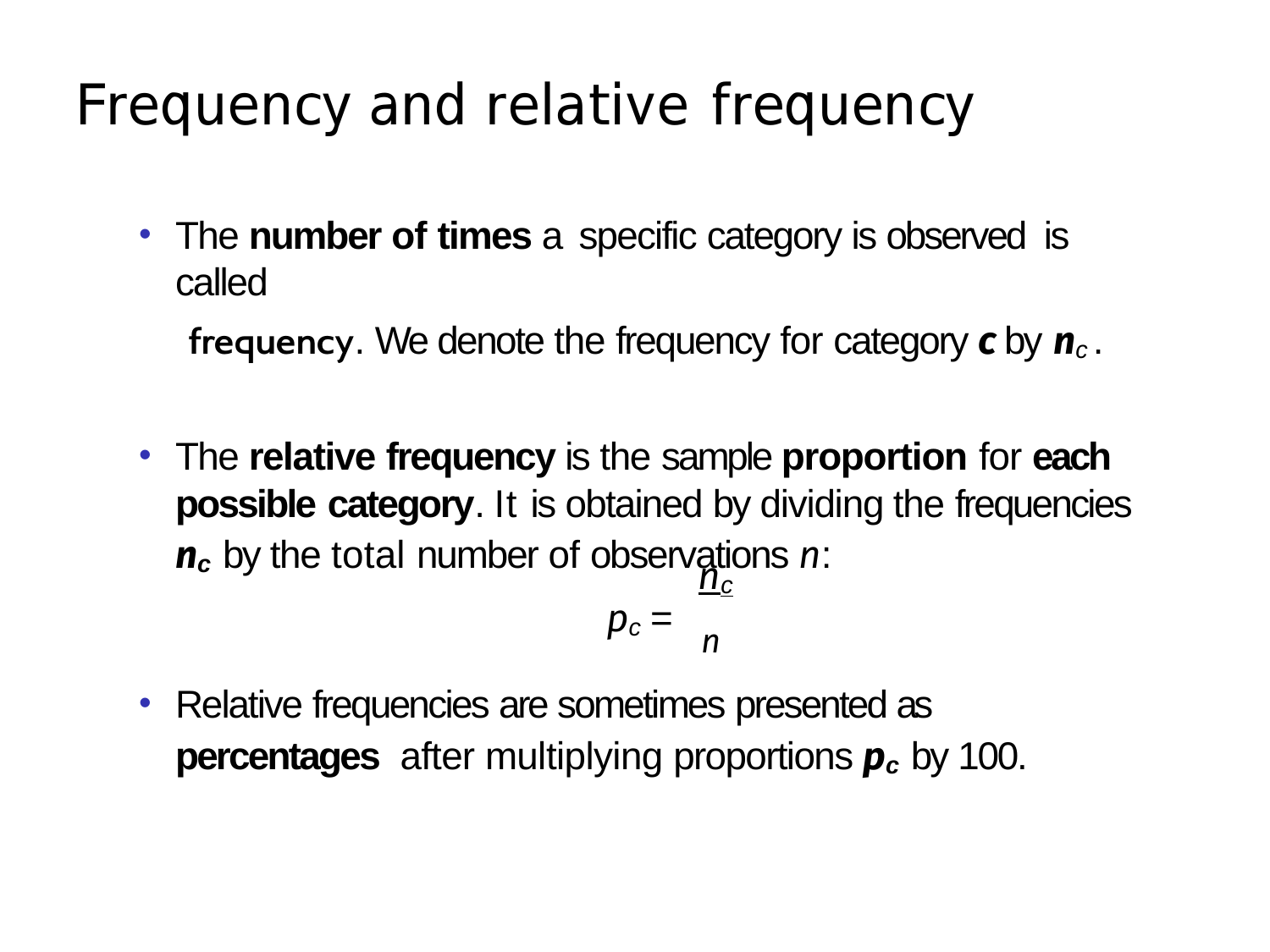

# Frequency and relative frequency
The number of times a  specific category is observed  is called
frequency. We denote the frequency for category c by nc .

The relative frequency is the sample proportion for each  possible category. It is obtained by dividing the frequencies nc  by the total number of observations n:
nc
pc  = n
Relative frequencies are sometimes presented as percentages  after multiplying proportions pc  by 100.